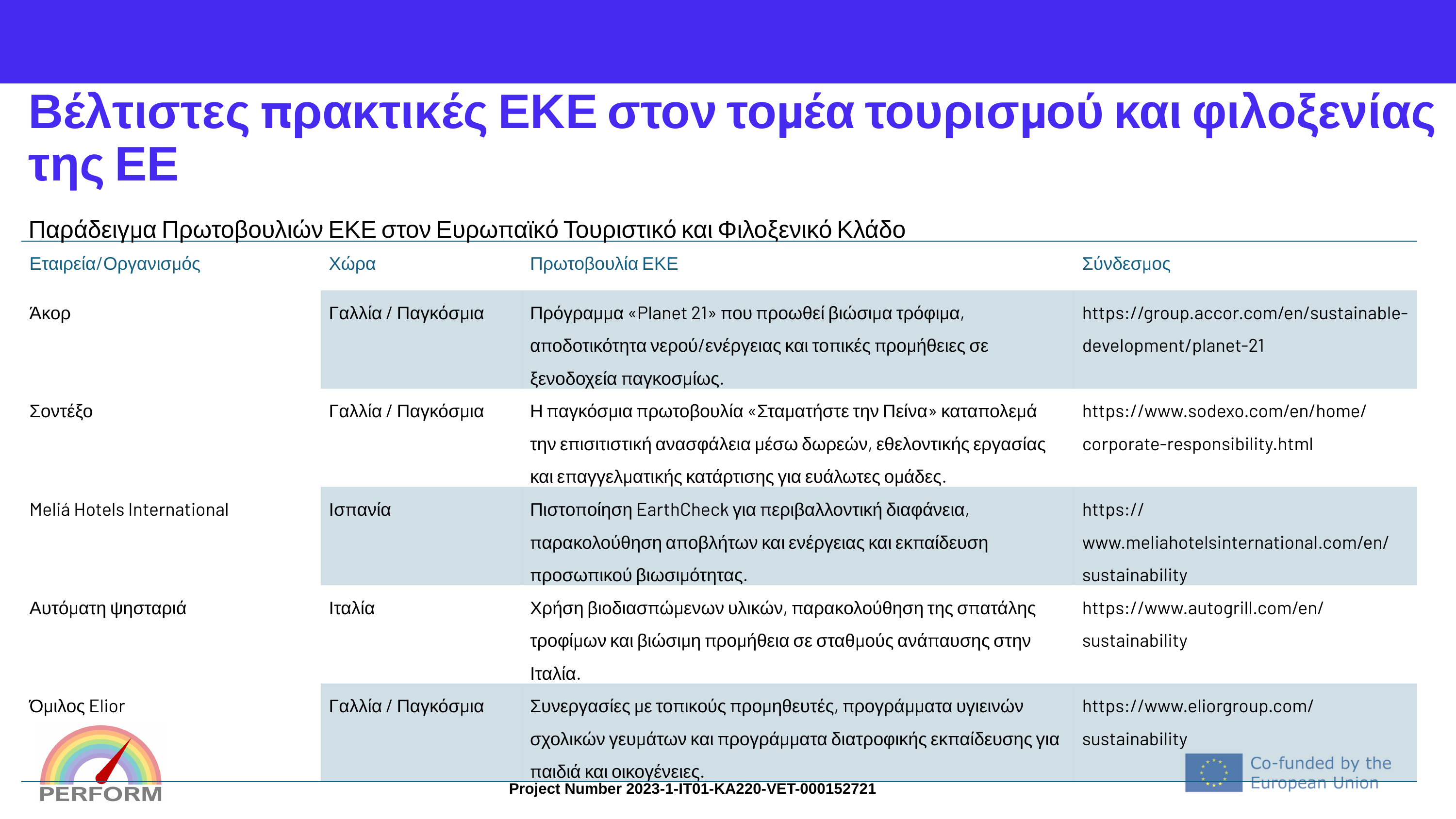

# Βέλτιστες πρακτικές ΕΚΕ στον τομέα τουρισμού και φιλοξενίας της ΕΕ
Παράδειγμα Πρωτοβουλιών ΕΚΕ στον Ευρωπαϊκό Τουριστικό και Φιλοξενικό Κλάδο
| Εταιρεία/Οργανισμός | Χώρα | Πρωτοβουλία ΕΚΕ | Σύνδεσμος |
| --- | --- | --- | --- |
| Άκορ | Γαλλία / Παγκόσμια | Πρόγραμμα «Planet 21» που προωθεί βιώσιμα τρόφιμα, αποδοτικότητα νερού/ενέργειας και τοπικές προμήθειες σε ξενοδοχεία παγκοσμίως. | https://group.accor.com/en/sustainable-development/planet-21 |
| Σοντέξο | Γαλλία / Παγκόσμια | Η παγκόσμια πρωτοβουλία «Σταματήστε την Πείνα» καταπολεμά την επισιτιστική ανασφάλεια μέσω δωρεών, εθελοντικής εργασίας και επαγγελματικής κατάρτισης για ευάλωτες ομάδες. | https://www.sodexo.com/en/home/corporate-responsibility.html |
| Meliá Hotels International | Ισπανία | Πιστοποίηση EarthCheck για περιβαλλοντική διαφάνεια, παρακολούθηση αποβλήτων και ενέργειας και εκπαίδευση προσωπικού βιωσιμότητας. | https://www.meliahotelsinternational.com/en/sustainability |
| Αυτόματη ψησταριά | Ιταλία | Χρήση βιοδιασπώμενων υλικών, παρακολούθηση της σπατάλης τροφίμων και βιώσιμη προμήθεια σε σταθμούς ανάπαυσης στην Ιταλία. | https://www.autogrill.com/en/sustainability |
| Όμιλος Elior | Γαλλία / Παγκόσμια | Συνεργασίες με τοπικούς προμηθευτές, προγράμματα υγιεινών σχολικών γευμάτων και προγράμματα διατροφικής εκπαίδευσης για παιδιά και οικογένειες. | https://www.eliorgroup.com/sustainability |